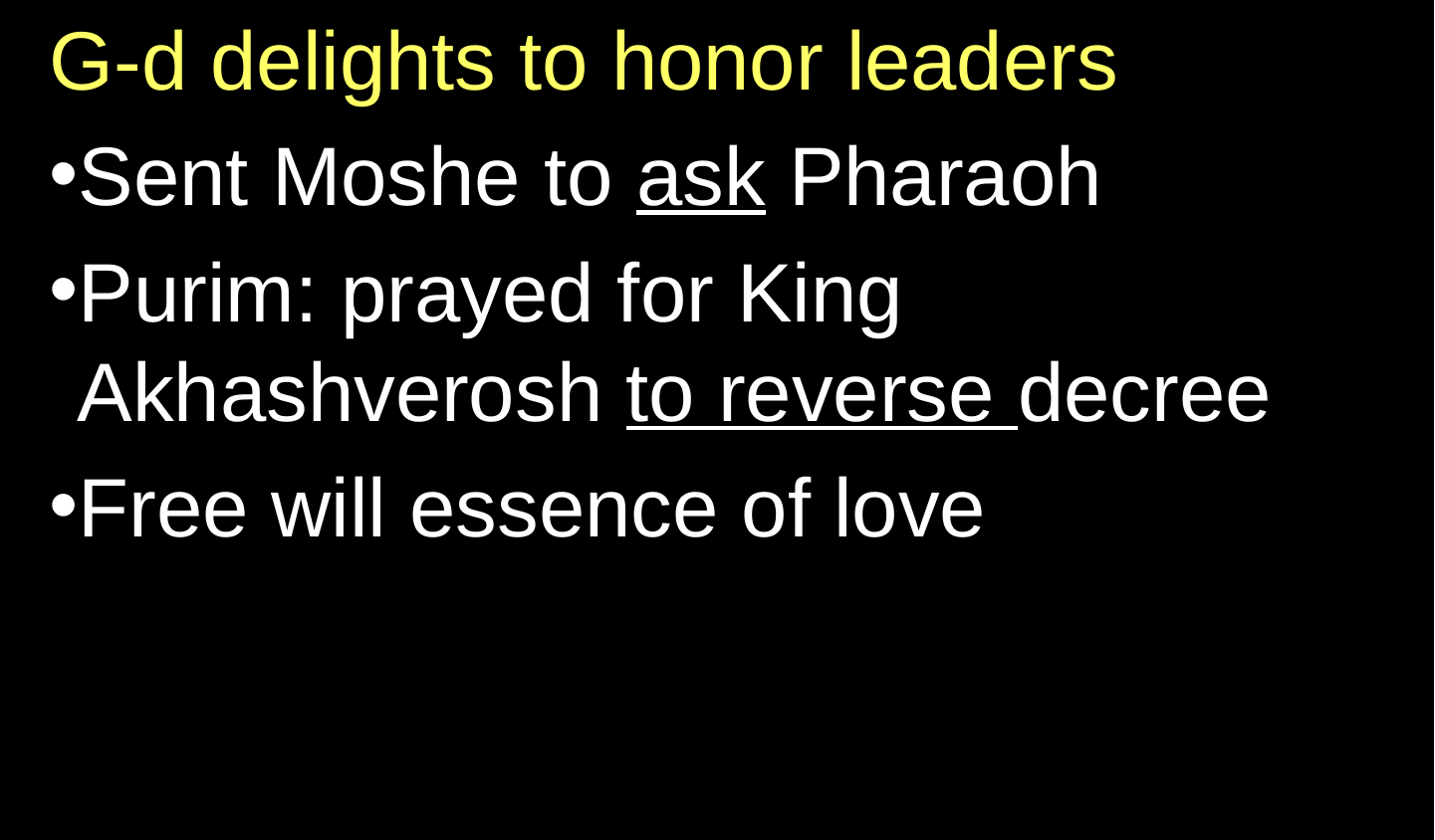

G-d delights to honor leaders
Sent Moshe to ask Pharaoh
Purim: prayed for King Akhashverosh to reverse decree
Free will essence of love